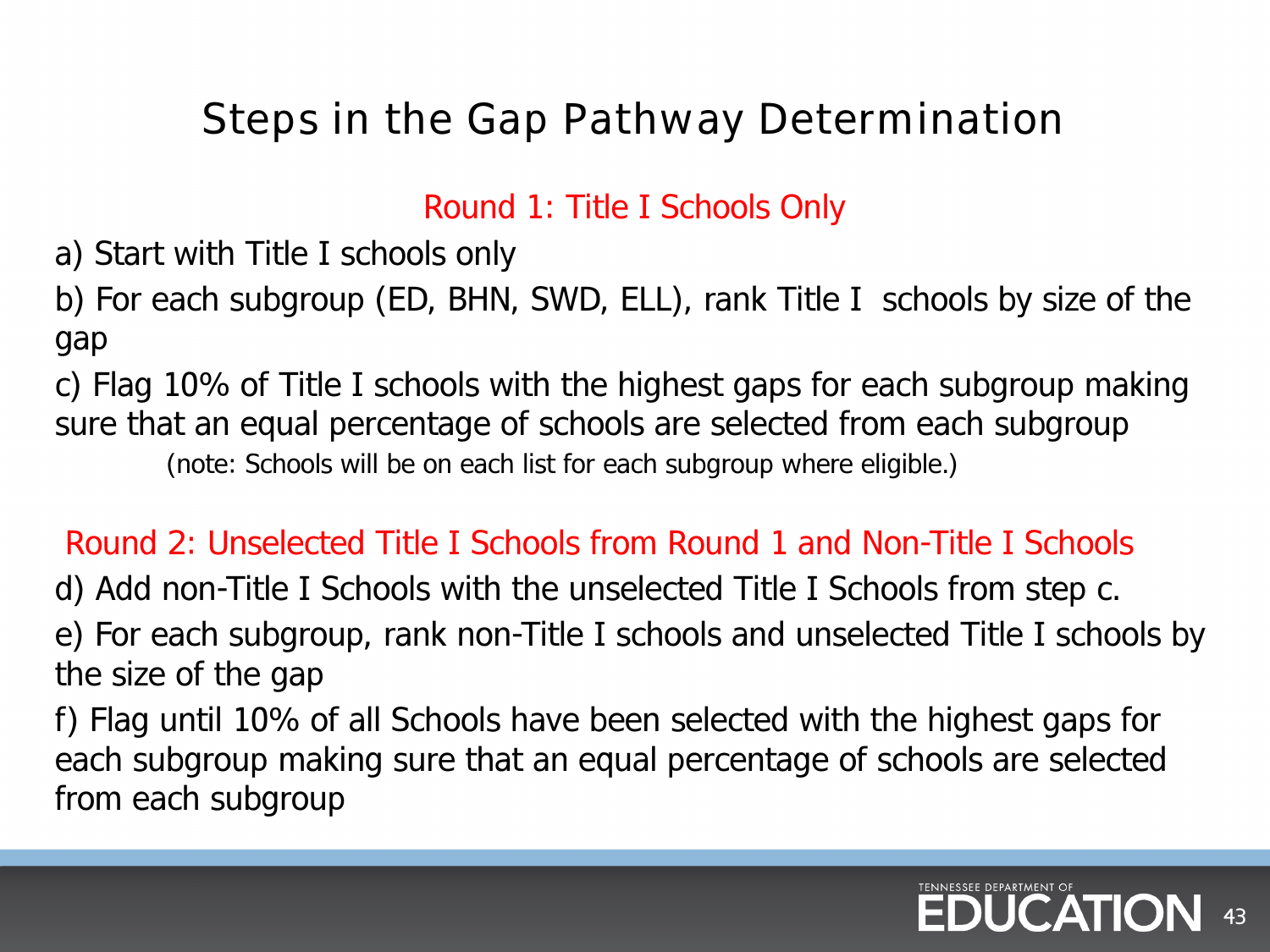

# Steps in the Gap Pathway Determination
Round 1: Title I Schools Only
a) Start with Title I schools only
b) For each subgroup (ED, BHN, SWD, ELL), rank Title I  schools by size of the gap
c) Flag 10% of Title I schools with the highest gaps for each subgroup making sure that an equal percentage of schools are selected from each subgroup
(note: Schools will be on each list for each subgroup where eligible.)

 Round 2: Unselected Title I Schools from Round 1 and Non-Title I Schools
d) Add non-Title I Schools with the unselected Title I Schools from step c.
e) For each subgroup, rank non-Title I schools and unselected Title I schools by the size of the gap
f) Flag until 10% of all Schools have been selected with the highest gaps for each subgroup making sure that an equal percentage of schools are selected from each subgroup

43